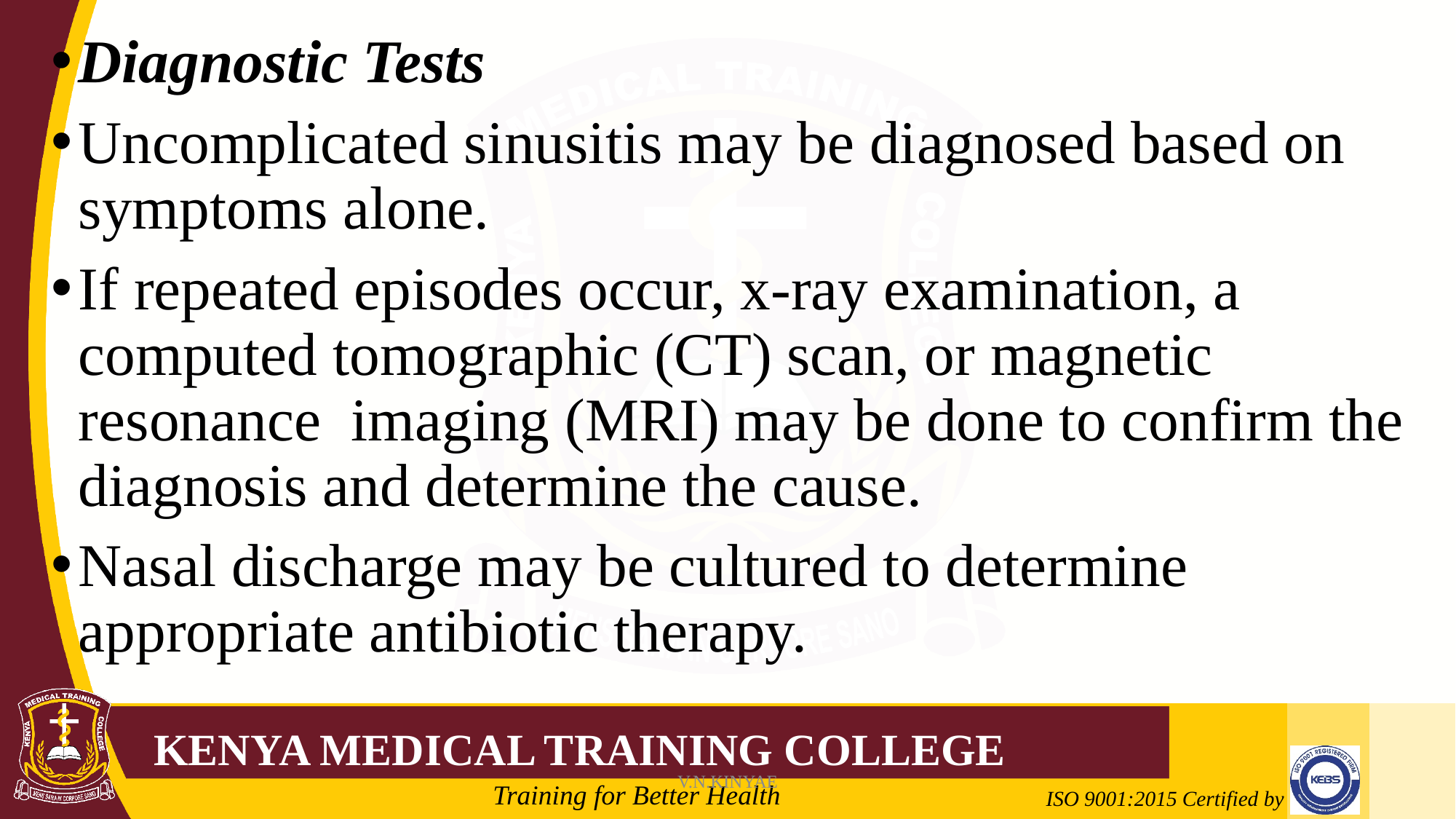

Diagnostic Tests
Uncomplicated sinusitis may be diagnosed based on symptoms alone.
If repeated episodes occur, x-ray examination, a computed tomographic (CT) scan, or magnetic resonance  imaging (MRI) may be done to confirm the diagnosis and determine the cause.
Nasal discharge may be cultured to determine appropriate antibiotic therapy.
V.N.KINYAE